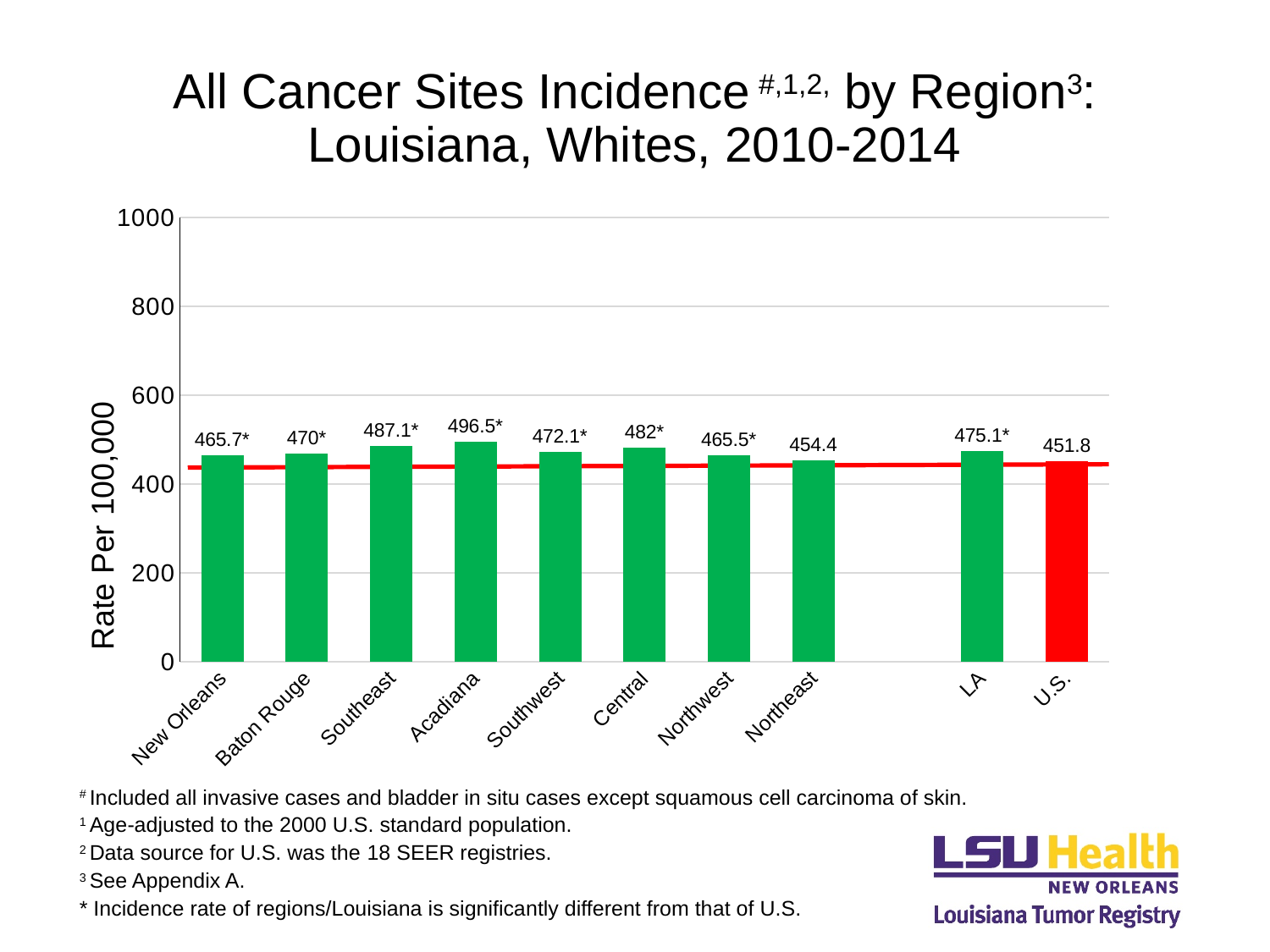

# All Cancer Sites Incidence #,1,2, by Region3: Louisiana, Whites, 2010-2014

### Chart

| Category | Rate |
|---|---|
| New Orleans | 465.7 |
| Baton Rouge | 470.0 |
| Southeast | 487.1 |
| Acadiana | 496.5 |
| Southwest | 472.1 |
| Central | 482.0 |
| Northwest | 465.5 |
| Northeast | 454.4 |
|  | None |
| LA | 475.1 |
| U.S. | 451.8 |
Rate Per 100,000
# Included all invasive cases and bladder in situ cases except squamous cell carcinoma of skin.
1 Age-adjusted to the 2000 U.S. standard population.
2 Data source for U.S. was the 18 SEER registries.
3 See Appendix A.
* Incidence rate of regions/Louisiana is significantly different from that of U.S.